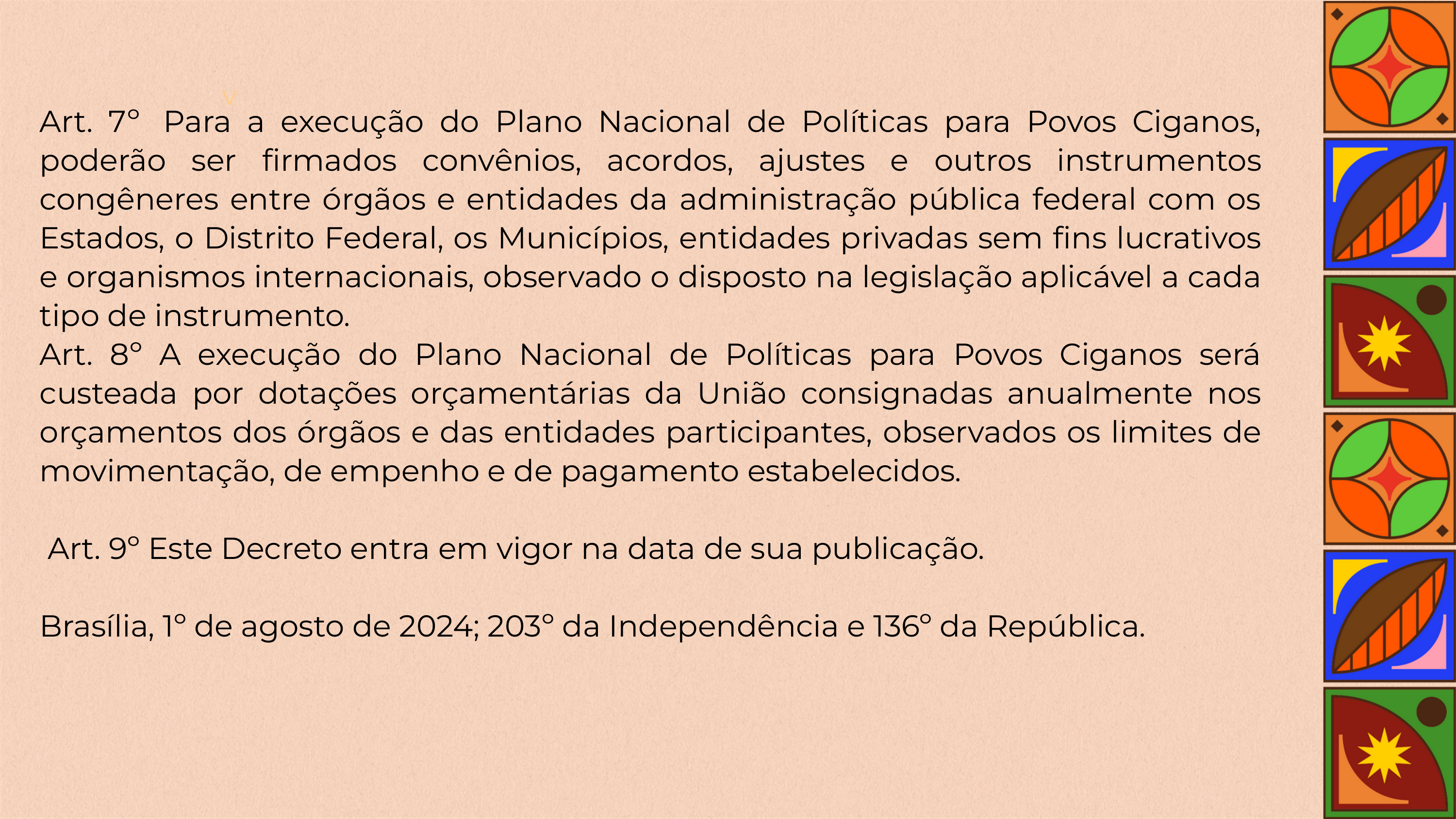

Art. 7º  Para a execução do Plano Nacional de Políticas para Povos Ciganos, poderão ser firmados convênios, acordos, ajustes e outros instrumentos congêneres entre órgãos e entidades da administração pública federal com os Estados, o Distrito Federal, os Municípios, entidades privadas sem fins lucrativos e organismos internacionais, observado o disposto na legislação aplicável a cada tipo de instrumento.
Art. 8º A execução do Plano Nacional de Políticas para Povos Ciganos será custeada por dotações orçamentárias da União consignadas anualmente nos orçamentos dos órgãos e das entidades participantes, observados os limites de movimentação, de empenho e de pagamento estabelecidos.

 Art. 9º Este Decreto entra em vigor na data de sua publicação.

Brasília, 1º de agosto de 2024; 203º da Independência e 136º da República.

v